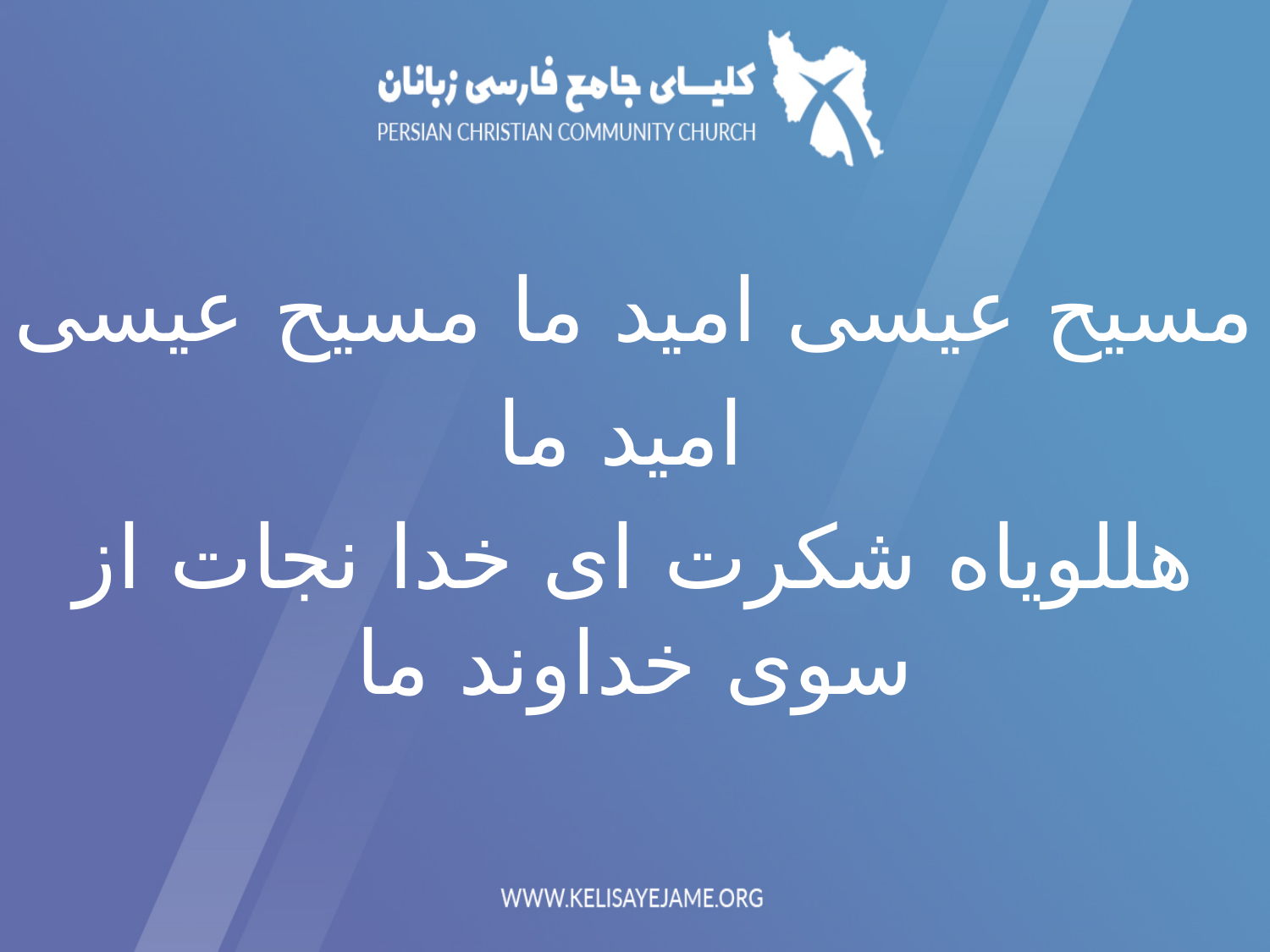

مسیح عیسی امید ما مسیح عیسی
 امید ما
هللوياه شکرت ای خدا نجات از سوی خداوند ما